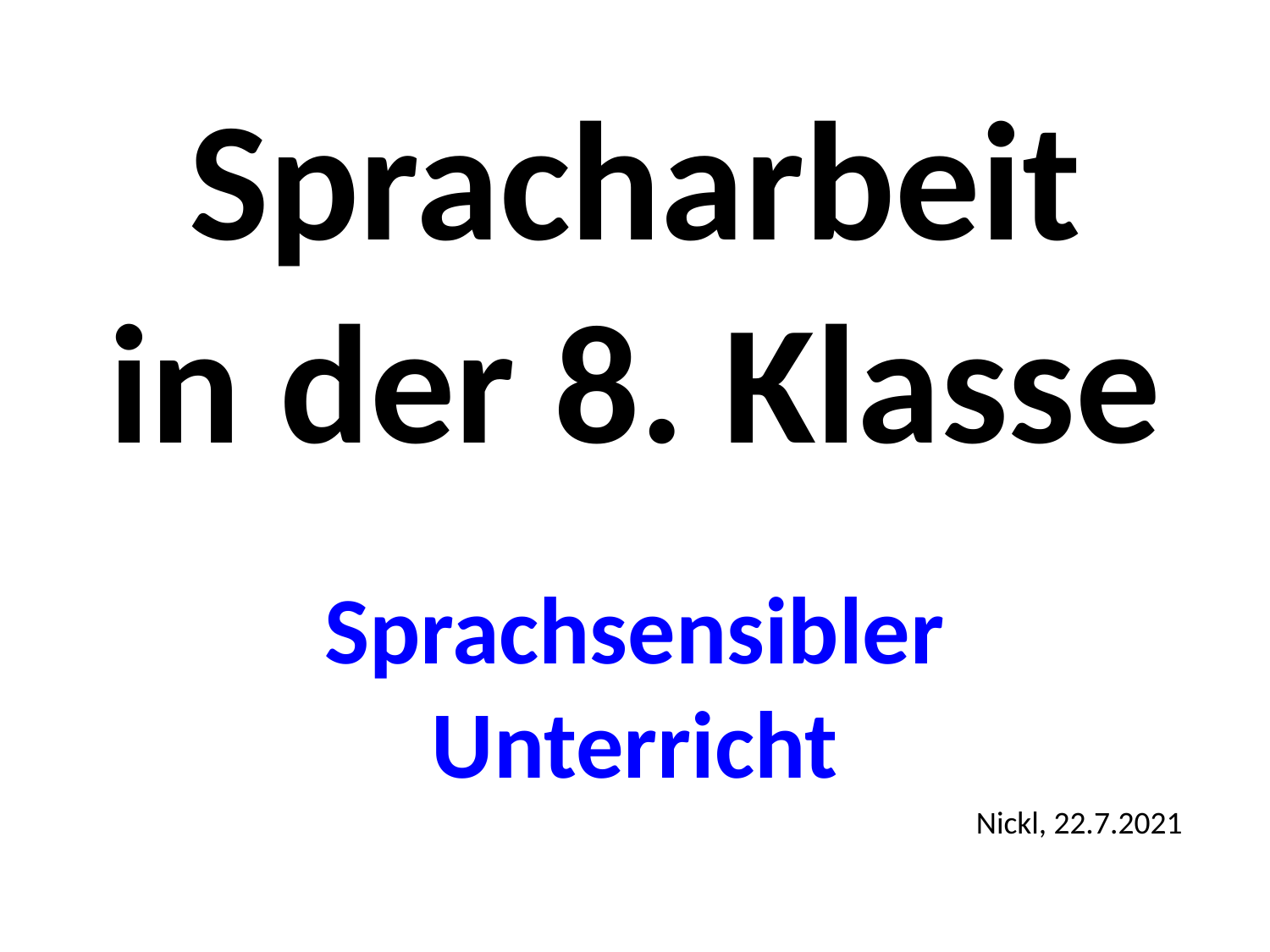

# Spracharbeit in der 8. Klasse
Sprachsensibler Unterricht
Nickl, 22.7.2021